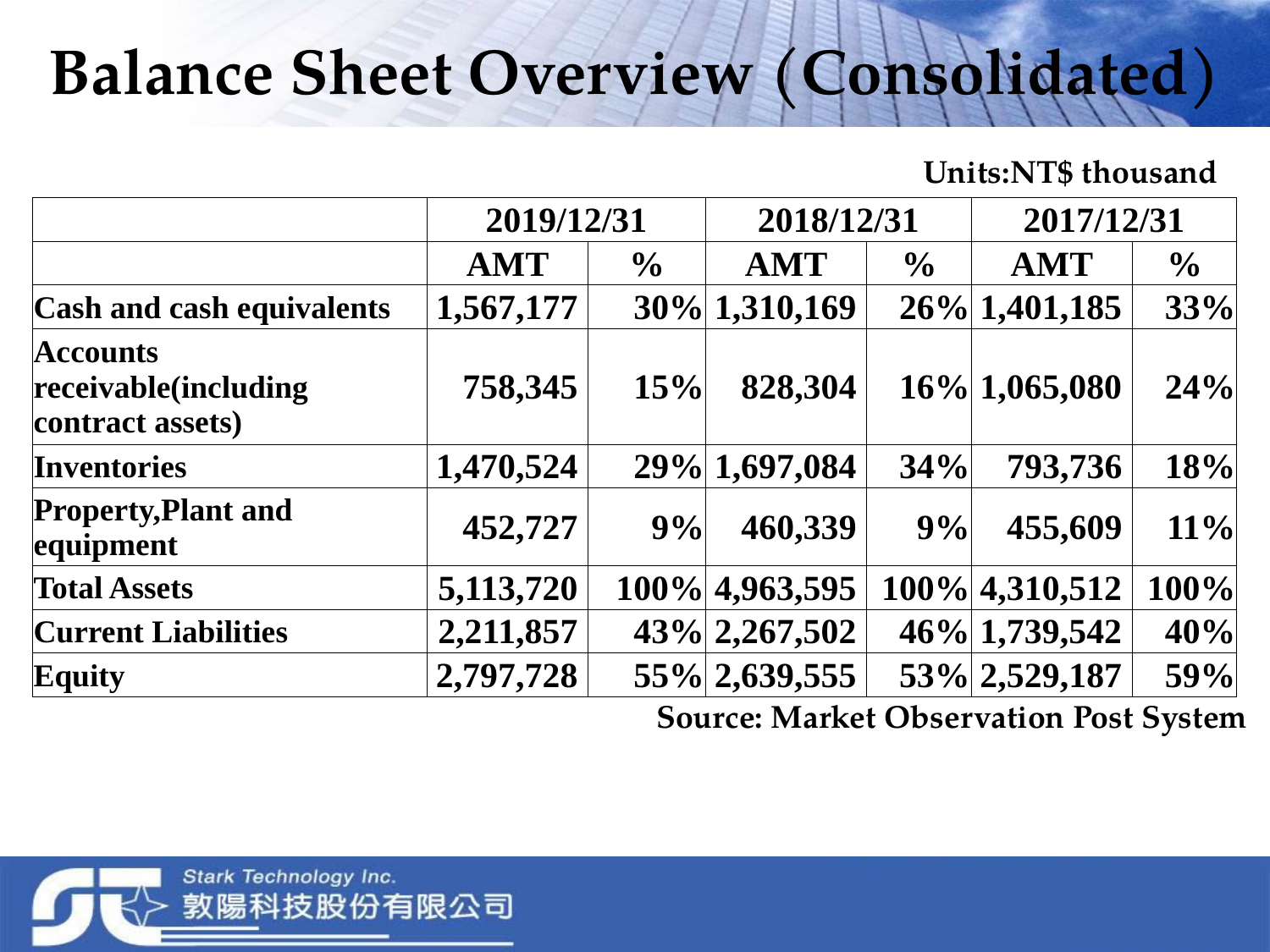

# Balance Sheet Overview (Consolidated)
Units:NT$ thousand
|  | 2019/12/31 |  | 2018/12/31 |  | 2017/12/31 |  |
| --- | --- | --- | --- | --- | --- | --- |
|  | AMT | % | AMT | % | AMT | % |
| Cash and cash equivalents | 1,567,177 | 30% | 1,310,169 | 26% | 1,401,185 | 33% |
| Accounts receivable(including contract assets) | 758,345 | 15% | 828,304 | 16% | 1,065,080 | 24% |
| Inventories | 1,470,524 | 29% | 1,697,084 | 34% | 793,736 | 18% |
| Property,Plant and equipment | 452,727 | 9% | 460,339 | 9% | 455,609 | 11% |
| Total Assets | 5,113,720 | 100% | 4,963,595 | 100% | 4,310,512 | 100% |
| Current Liabilities | 2,211,857 | 43% | 2,267,502 | 46% | 1,739,542 | 40% |
| Equity | 2,797,728 | 55% | 2,639,555 | 53% | 2,529,187 | 59% |
Source: Market Observation Post System